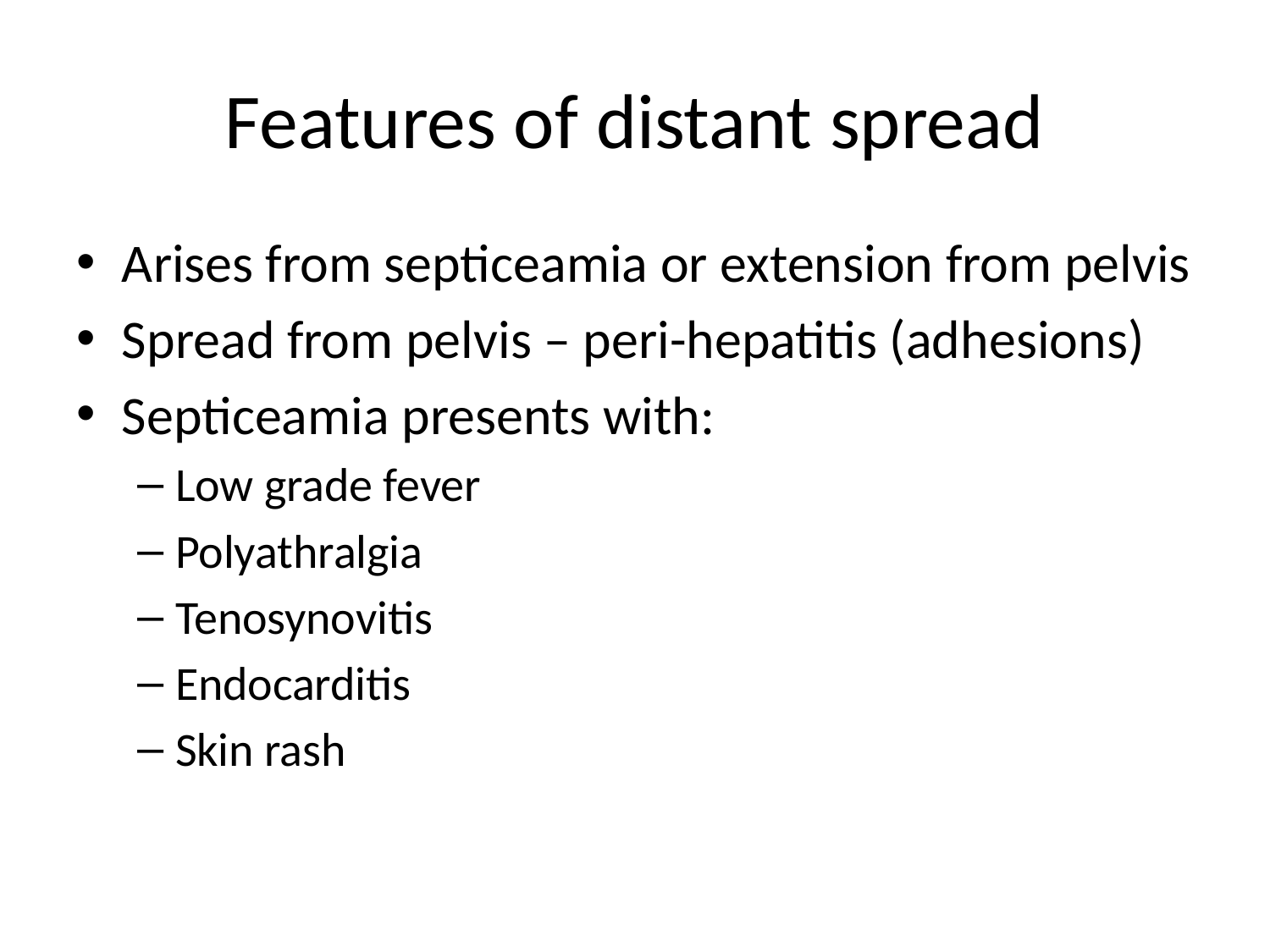

# Features of distant spread
Arises from septiceamia or extension from pelvis
Spread from pelvis – peri-hepatitis (adhesions)
Septiceamia presents with:
Low grade fever
Polyathralgia
Tenosynovitis
Endocarditis
Skin rash